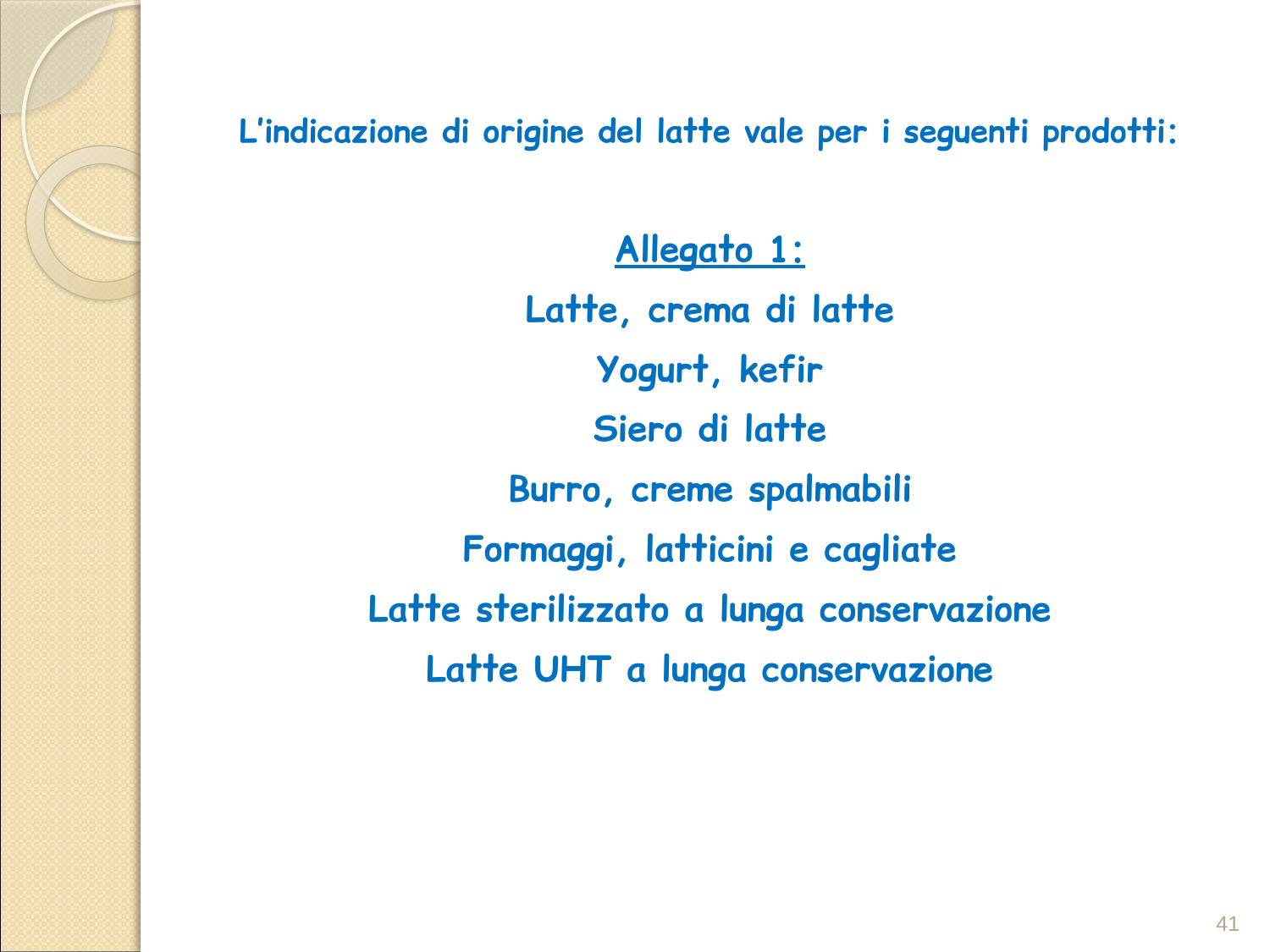

L’indicazione di origine del latte vale per i seguenti prodotti:

Allegato 1:
Latte, crema di latte
Yogurt, kefir
Siero di latte
Burro, creme spalmabili
Formaggi, latticini e cagliate
Latte sterilizzato a lunga conservazione
Latte UHT a lunga conservazione

41